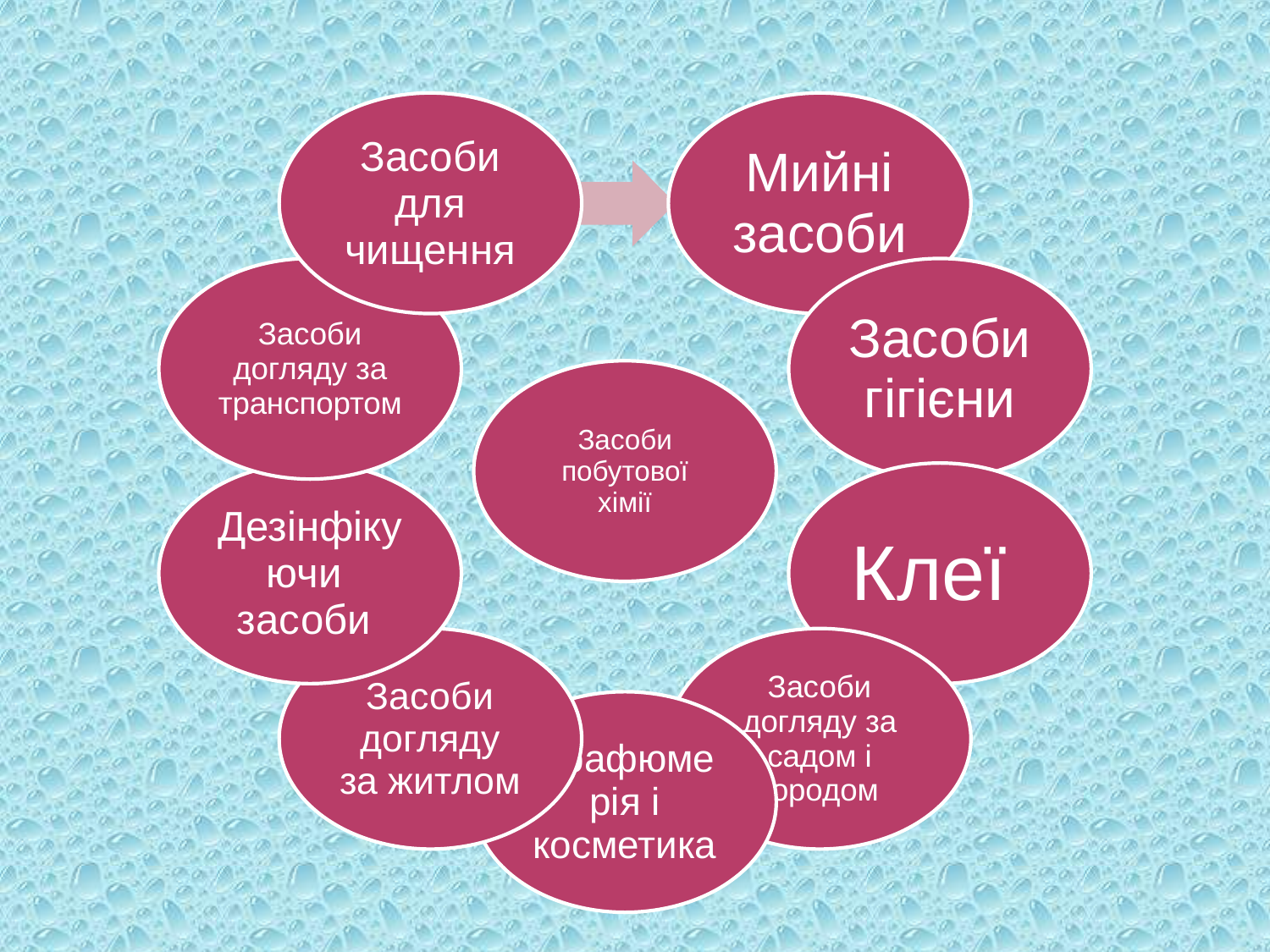

Засоби побутової хімії
Дезінфікуючи  засоби
Засоби догляду за транспортом
Засоби для чищення
Клеї
Засоби гігієни
Мийні засоби